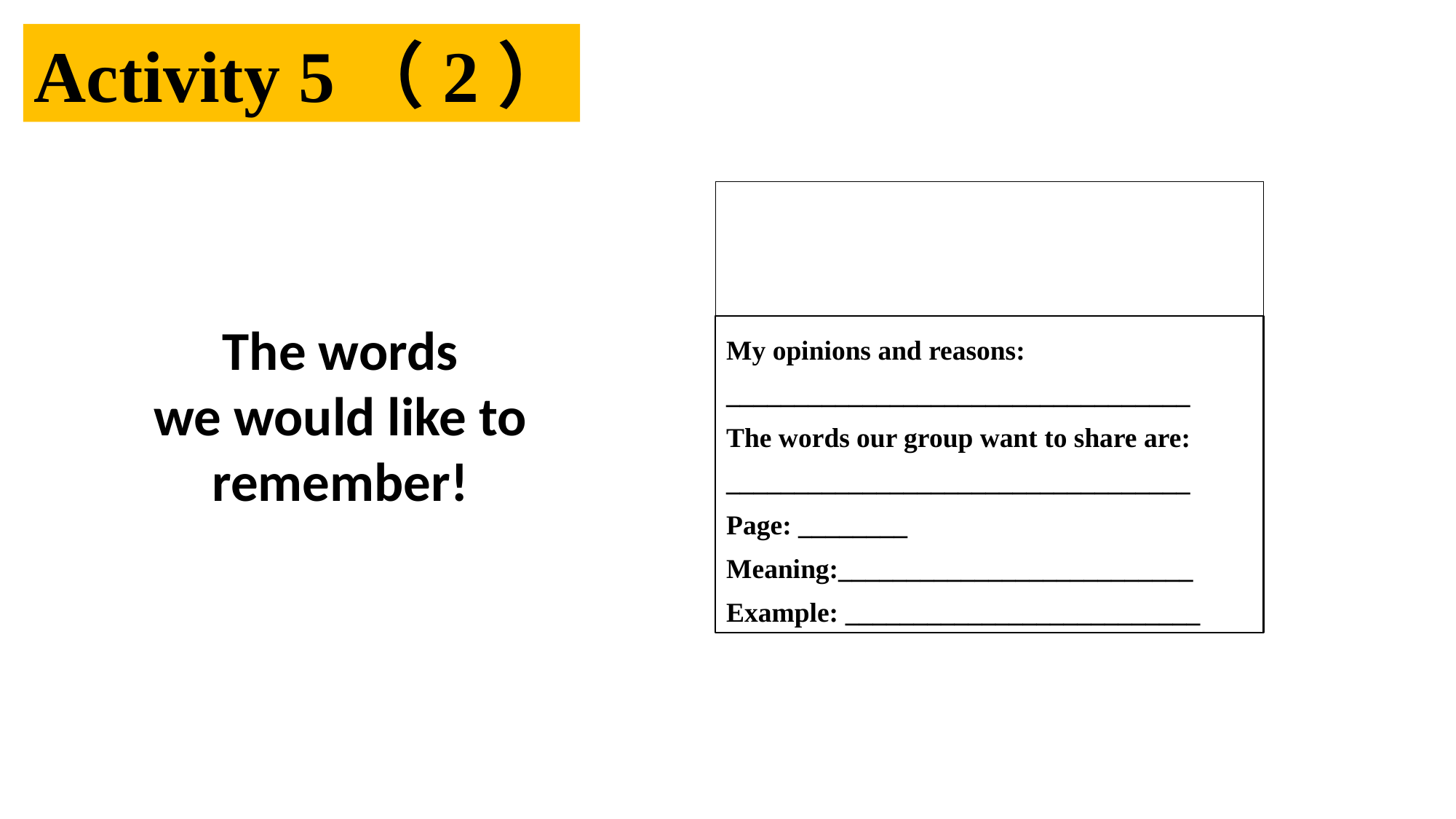

Activity 5（2）

The words
we would like to
remember!

My opinions and reasons:

__________________________________

The words our group want to share are:

__________________________________

Page: ________

Meaning:__________________________

Example: __________________________